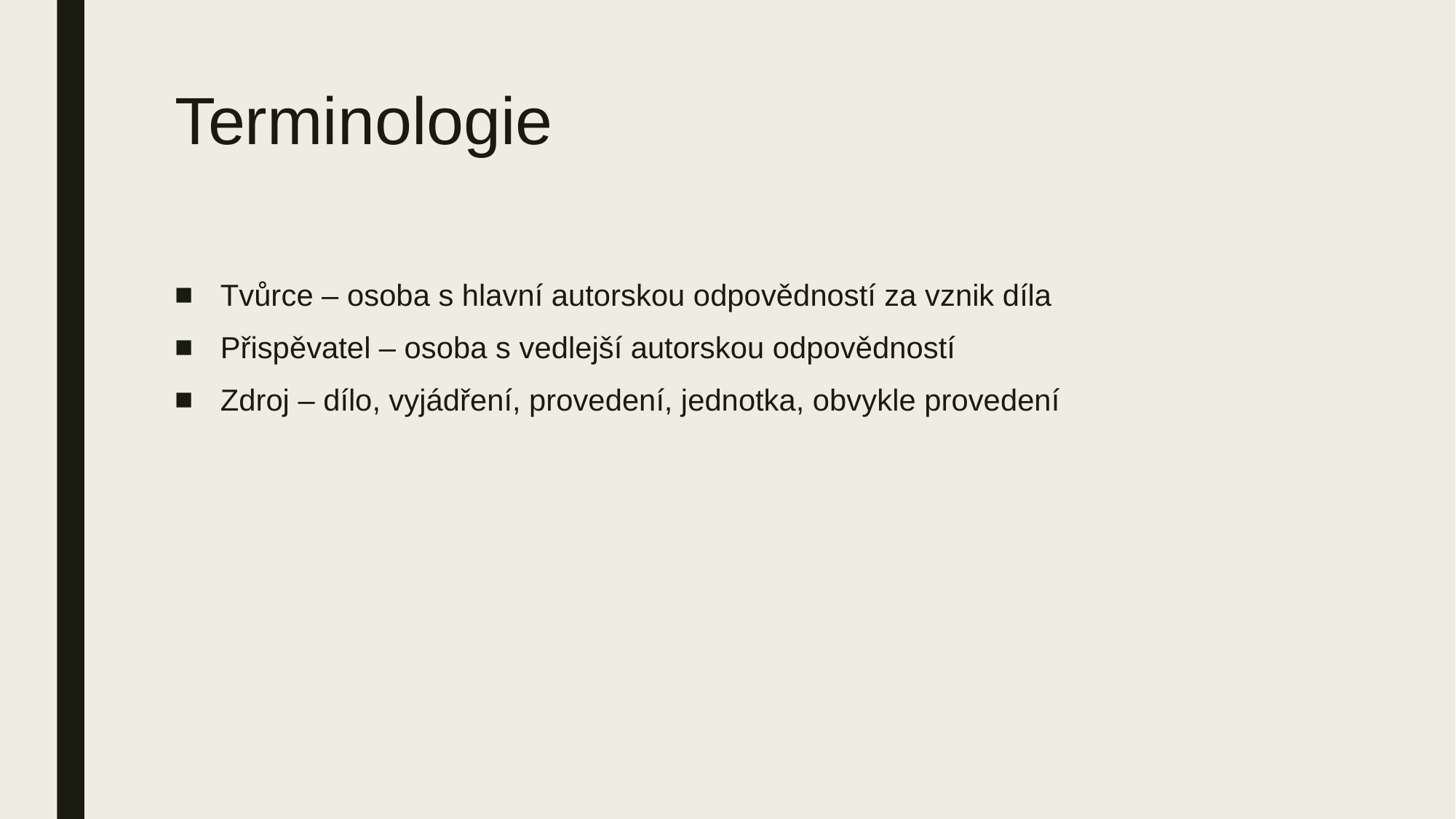

# Terminologie
Tvůrce – osoba s hlavní autorskou odpovědností za vznik díla
Přispěvatel – osoba s vedlejší autorskou odpovědností
Zdroj – dílo, vyjádření, provedení, jednotka, obvykle provedení